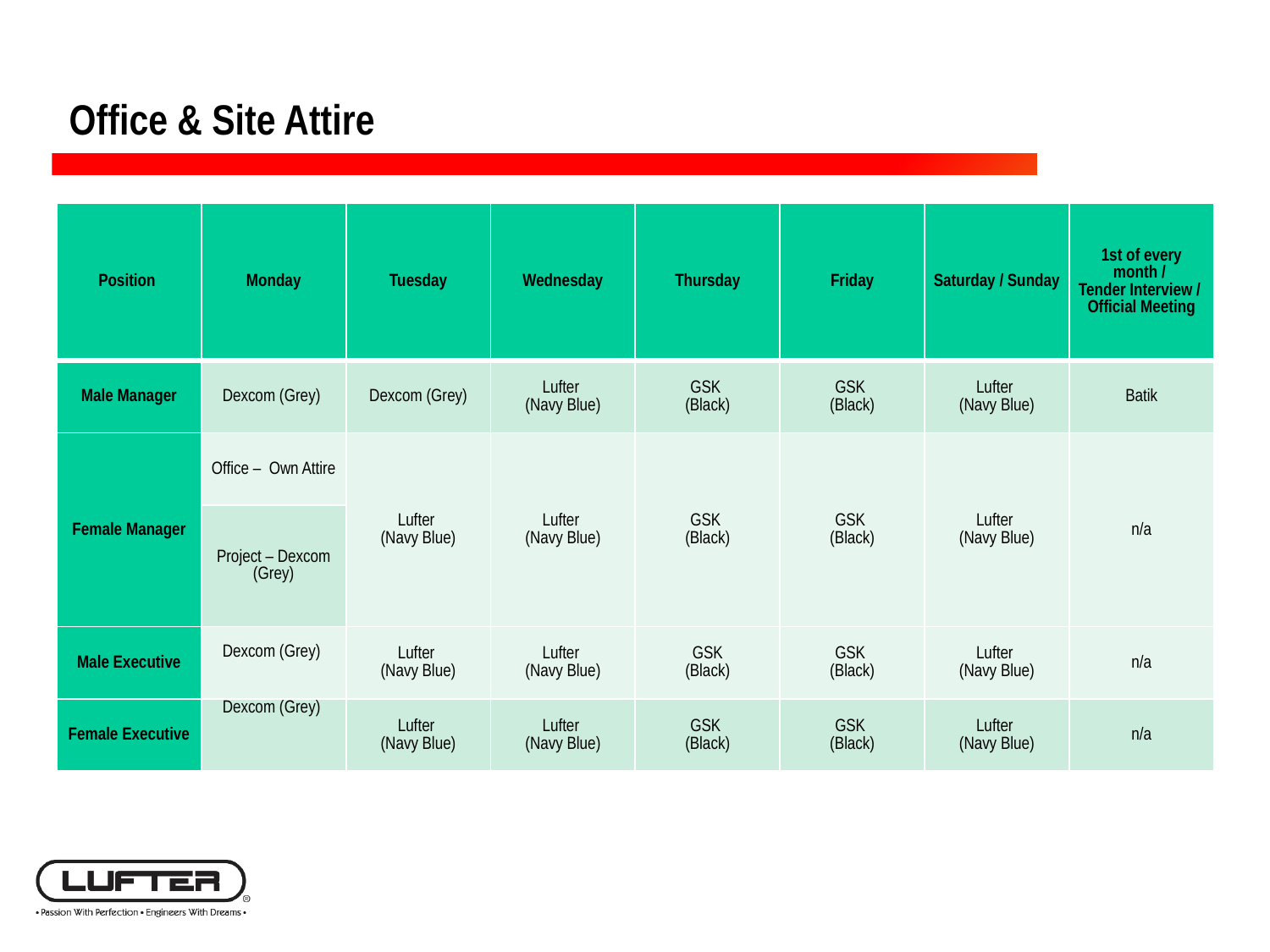

Office & Site Attire
| Position | Monday | Tuesday | Wednesday | Thursday | Friday | Saturday / Sunday | 1st of every month / Tender Interview / Official Meeting |
| --- | --- | --- | --- | --- | --- | --- | --- |
| Male Manager | Dexcom (Grey) | Dexcom (Grey) | Lufter (Navy Blue) | GSK (Black) | GSK (Black) | Lufter (Navy Blue) | Batik |
| Female Manager | Office – Own Attire | Lufter (Navy Blue) | Lufter (Navy Blue) | GSK (Black) | GSK (Black) | Lufter (Navy Blue) | n/a |
|  | Project – Dexcom (Grey) |  |  |  |  |  |  |
| Male Executive | Dexcom (Grey) | Lufter (Navy Blue) | Lufter (Navy Blue) | GSK (Black) | GSK (Black) | Lufter (Navy Blue) | n/a |
| Female Executive | Dexcom (Grey) | Lufter (Navy Blue) | Lufter (Navy Blue) | GSK (Black) | GSK (Black) | Lufter (Navy Blue) | n/a |